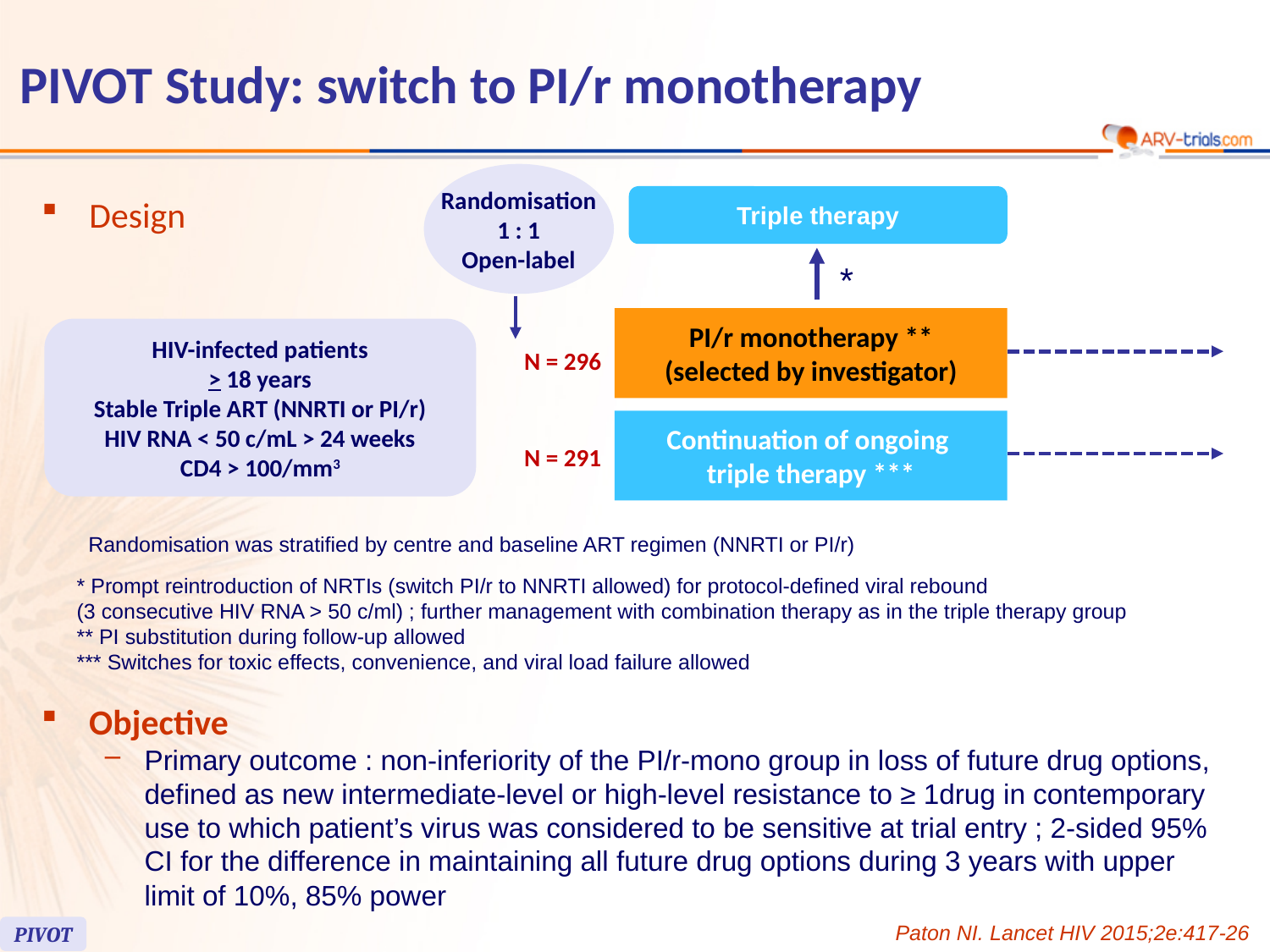

# PIVOT Study: switch to PI/r monotherapy
Randomisation
1 : 1
Open-label
Design
Triple therapy
*
PI/r monotherapy **
(selected by investigator)
HIV-infected patients
> 18 years
Stable Triple ART (NNRTI or PI/r)
HIV RNA < 50 c/mL > 24 weeks
CD4 > 100/mm3
N = 296
Continuation of ongoing
triple therapy ***
N = 291
Randomisation was stratified by centre and baseline ART regimen (NNRTI or PI/r)
* Prompt reintroduction of NRTIs (switch PI/r to NNRTI allowed) for protocol-defined viral rebound
(3 consecutive HIV RNA > 50 c/ml) ; further management with combination therapy as in the triple therapy group
** PI substitution during follow-up allowed
*** Switches for toxic effects, convenience, and viral load failure allowed
Objective
Primary outcome : non-inferiority of the PI/r-mono group in loss of future drug options, defined as new intermediate-level or high-level resistance to ≥ 1drug in contemporary use to which patient’s virus was considered to be sensitive at trial entry ; 2-sided 95% CI for the difference in maintaining all future drug options during 3 years with upper limit of 10%, 85% power
Paton NI. Lancet HIV 2015;2e:417-26
Paton N, CROI 2014, Abs. 550LB
PIVOT